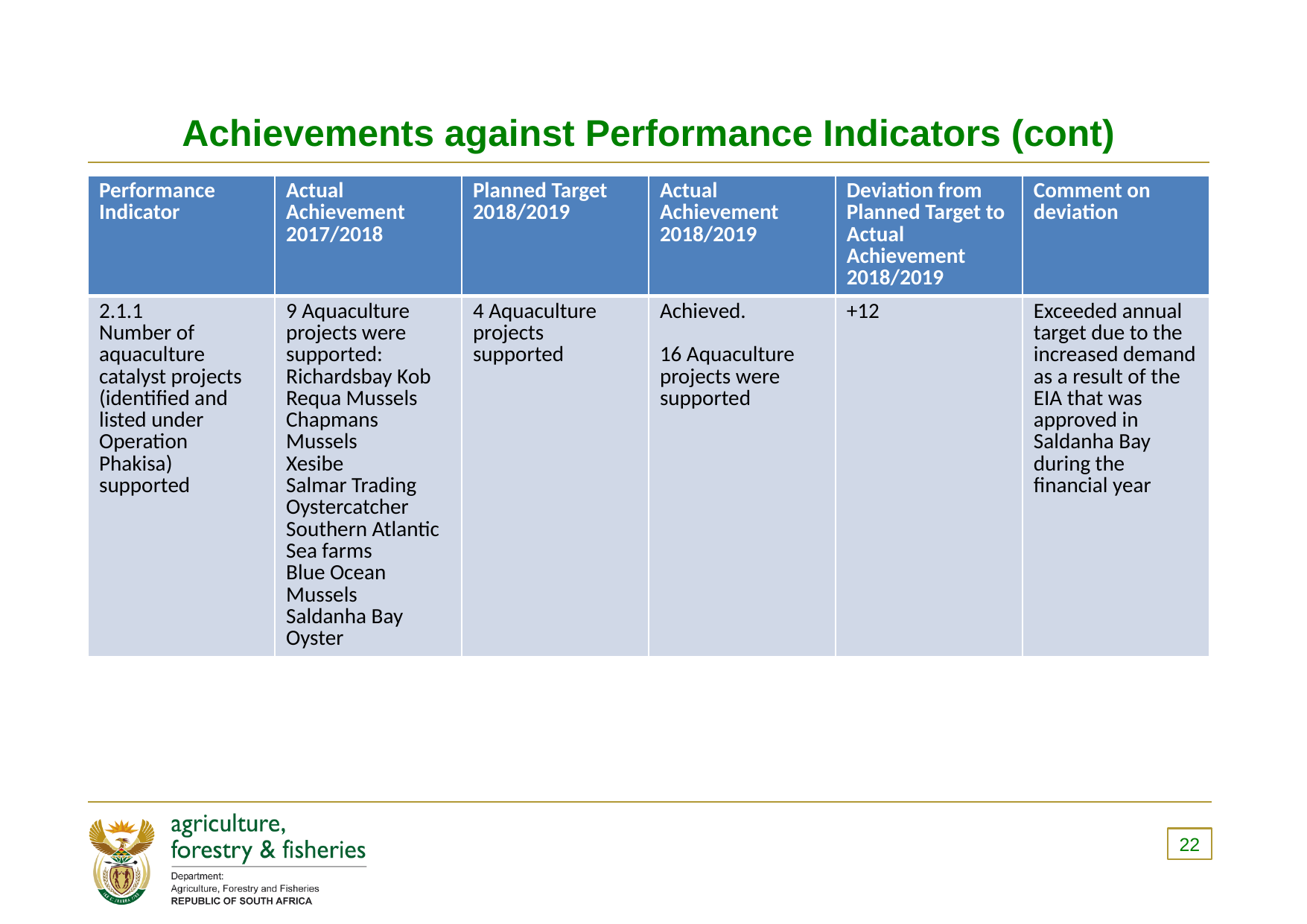

# Achievements against Performance Indicators (cont)
| Performance Indicator | Actual Achievement 2017/2018 | Planned Target 2018/2019 | Actual Achievement 2018/2019 | Deviation from Planned Target to Actual Achievement 2018/2019 | Comment on deviation |
| --- | --- | --- | --- | --- | --- |
| 2.1.1 Number of aquaculture catalyst projects (iden­tified and listed under Operation Phakisa) supported | 9 Aquaculture projects were supported: Richardsbay Kob Requa Mussels Chapmans Mussels Xesibe Salmar Trading Oystercatcher  Southern Atlantic Sea farms Blue Ocean Mussels  Saldanha Bay Oyster | 4 Aquaculture projects supported | Achieved.   16 Aquaculture projects were supported | +12 | Exceeded annual target due to the increased demand as a result of the EIA that was approved in Saldanha Bay during the financial year |
22